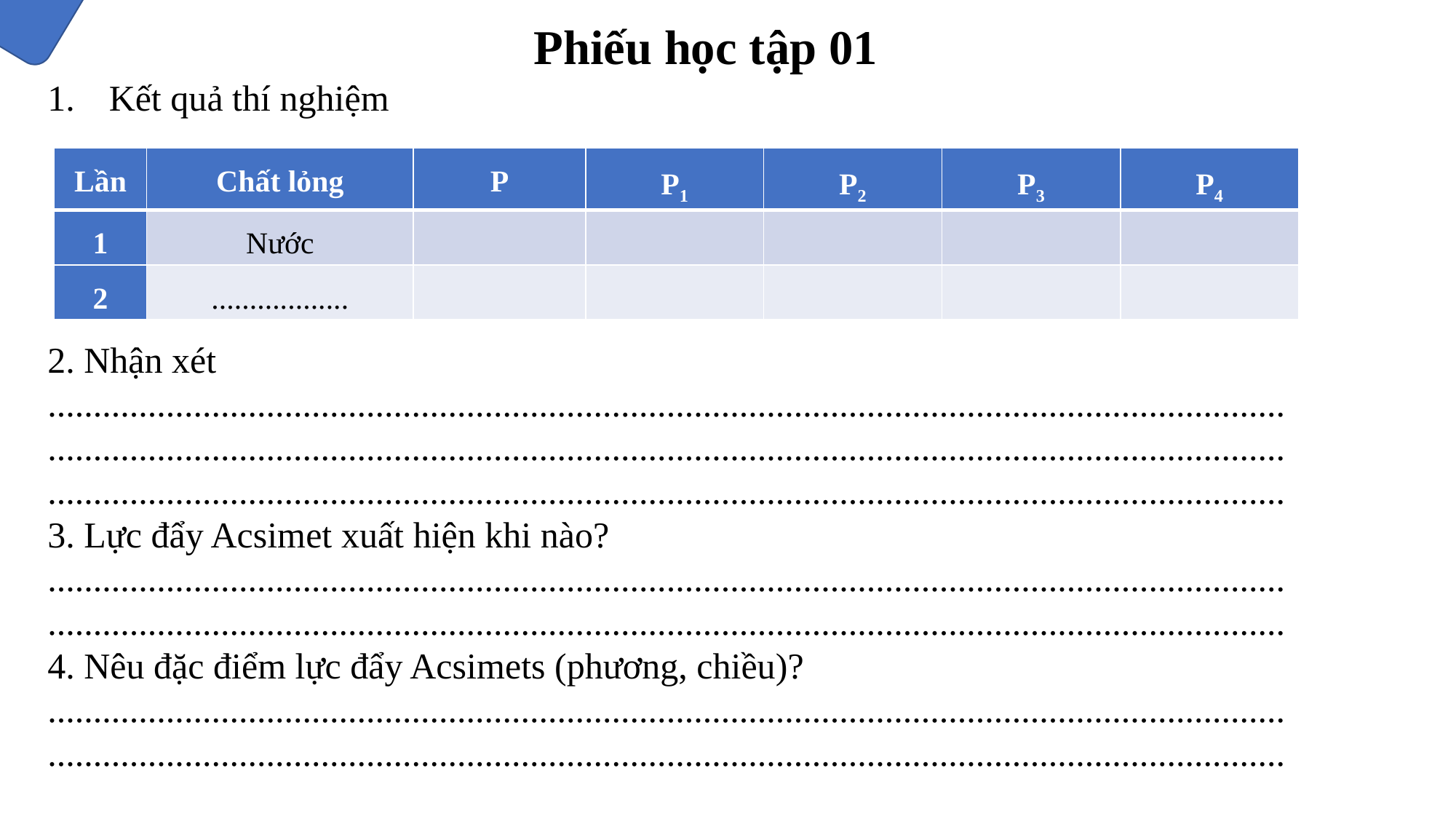

Phiếu học tập 01
Kết quả thí nghiệm

2. Nhận xét
........................................................................................................................................
........................................................................................................................................
........................................................................................................................................
3. Lực đẩy Acsimet xuất hiện khi nào?
........................................................................................................................................
........................................................................................................................................
4. Nêu đặc điểm lực đẩy Acsimets (phương, chiều)?
........................................................................................................................................
........................................................................................................................................

| Lần | Chất lỏng | P | P1 | P2 | P3 | P4 |
| --- | --- | --- | --- | --- | --- | --- |
| 1 | Nước |  |  |  |  |  |
| 2 | .................. |  |  |  |  |  |